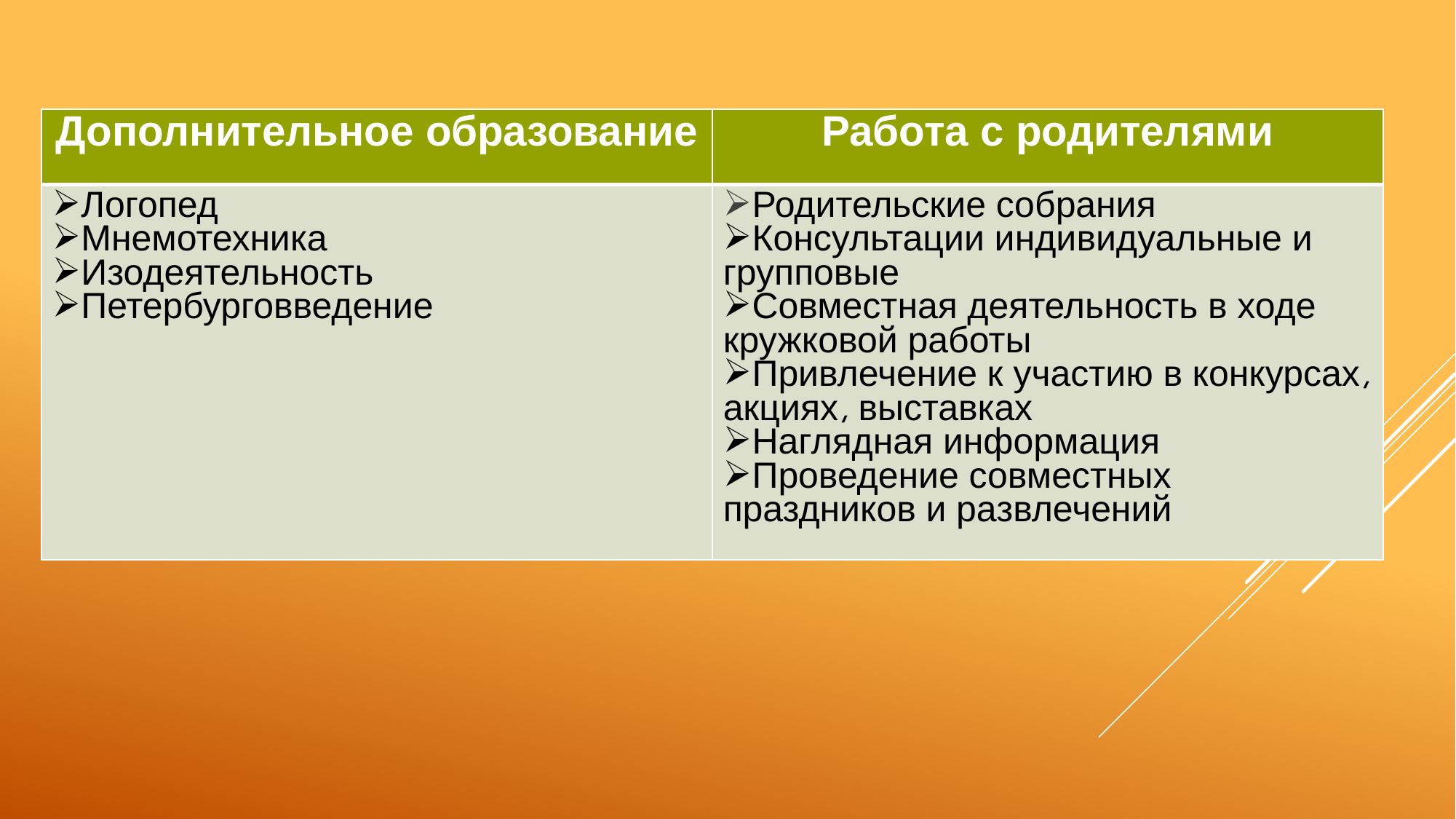

| Дополнительное образование | Работа с родителями |
| --- | --- |
| Логопед Мнемотехника Изодеятельность Петербурговведение | Родительские собрания Консультации индивидуальные и групповые Совместная деятельность в ходе кружковой работы Привлечение к участию в конкурсах, акциях, выставках Наглядная информация Проведение совместных праздников и развлечений |